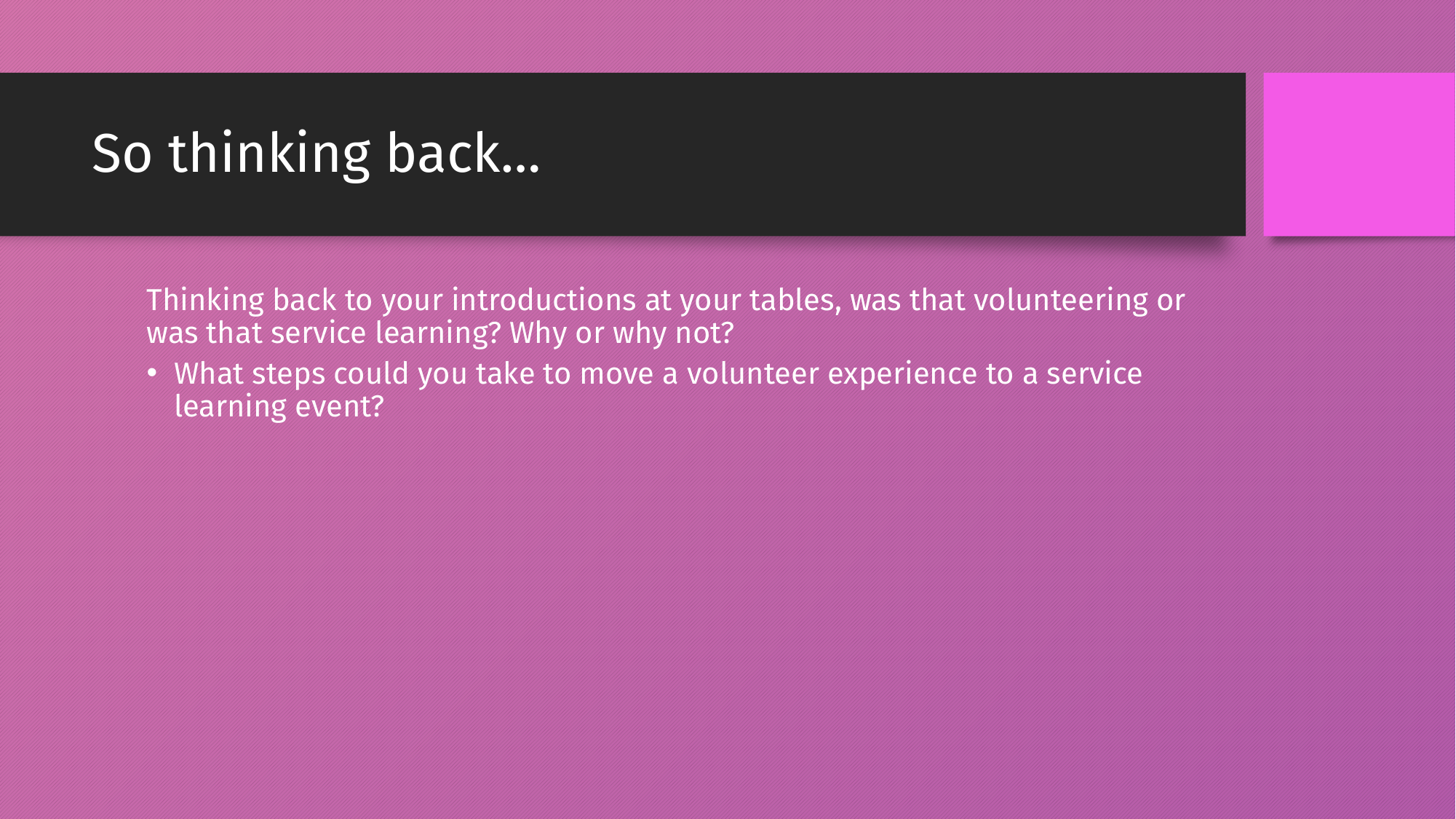

# So thinking back…
Thinking back to your introductions at your tables, was that volunteering or was that service learning? Why or why not?
What steps could you take to move a volunteer experience to a service learning event?